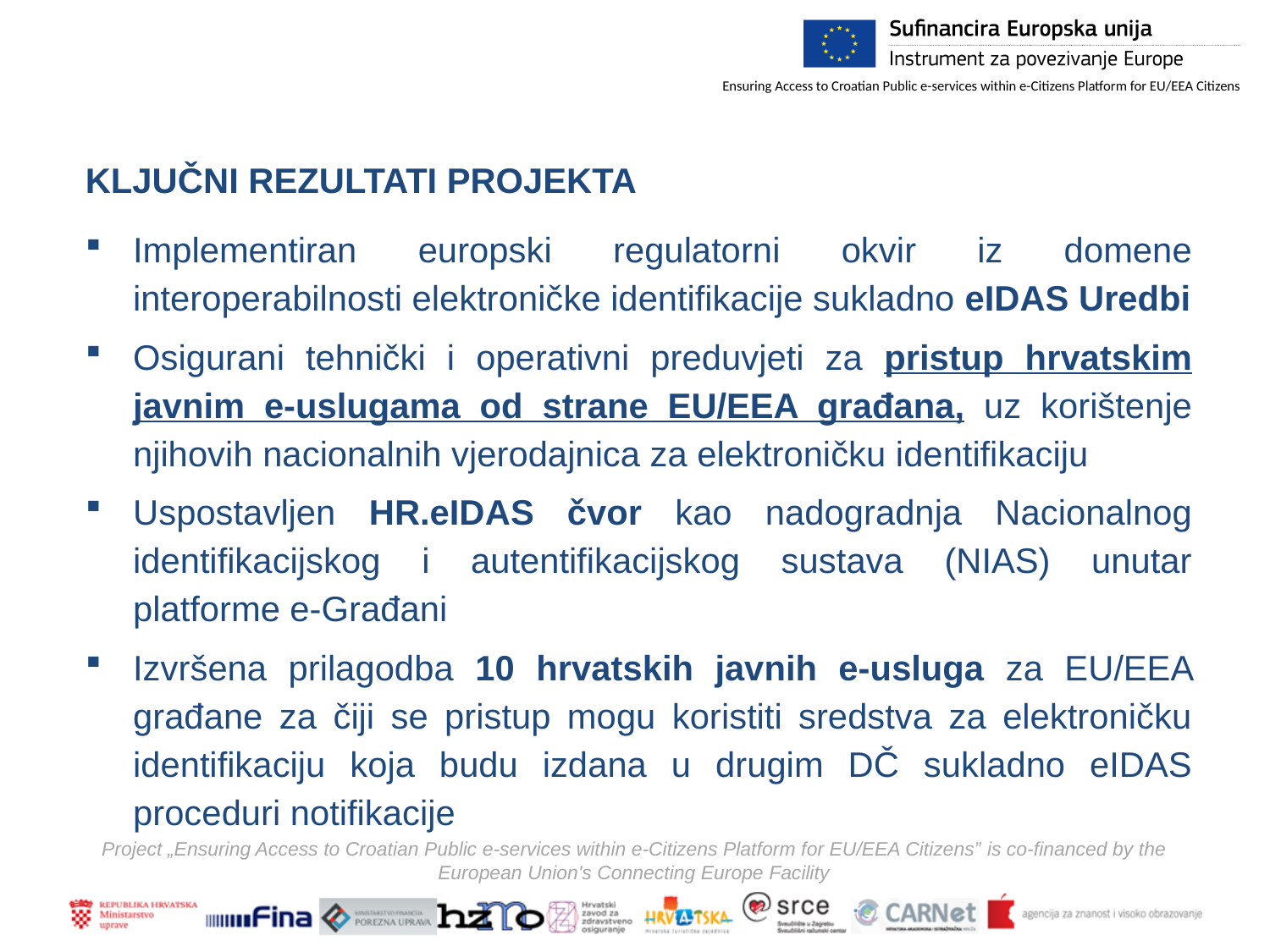

KLJUČNI REZULTATI PROJEKTA
Implementiran europski regulatorni okvir iz domene interoperabilnosti elektroničke identifikacije sukladno eIDAS Uredbi
Osigurani tehnički i operativni preduvjeti za pristup hrvatskim javnim e-uslugama od strane EU/EEA građana, uz korištenje njihovih nacionalnih vjerodajnica za elektroničku identifikaciju
Uspostavljen HR.eIDAS čvor kao nadogradnja Nacionalnog identifikacijskog i autentifikacijskog sustava (NIAS) unutar platforme e-Građani
Izvršena prilagodba 10 hrvatskih javnih e-usluga za EU/EEA građane za čiji se pristup mogu koristiti sredstva za elektroničku identifikaciju koja budu izdana u drugim DČ sukladno eIDAS proceduri notifikacije